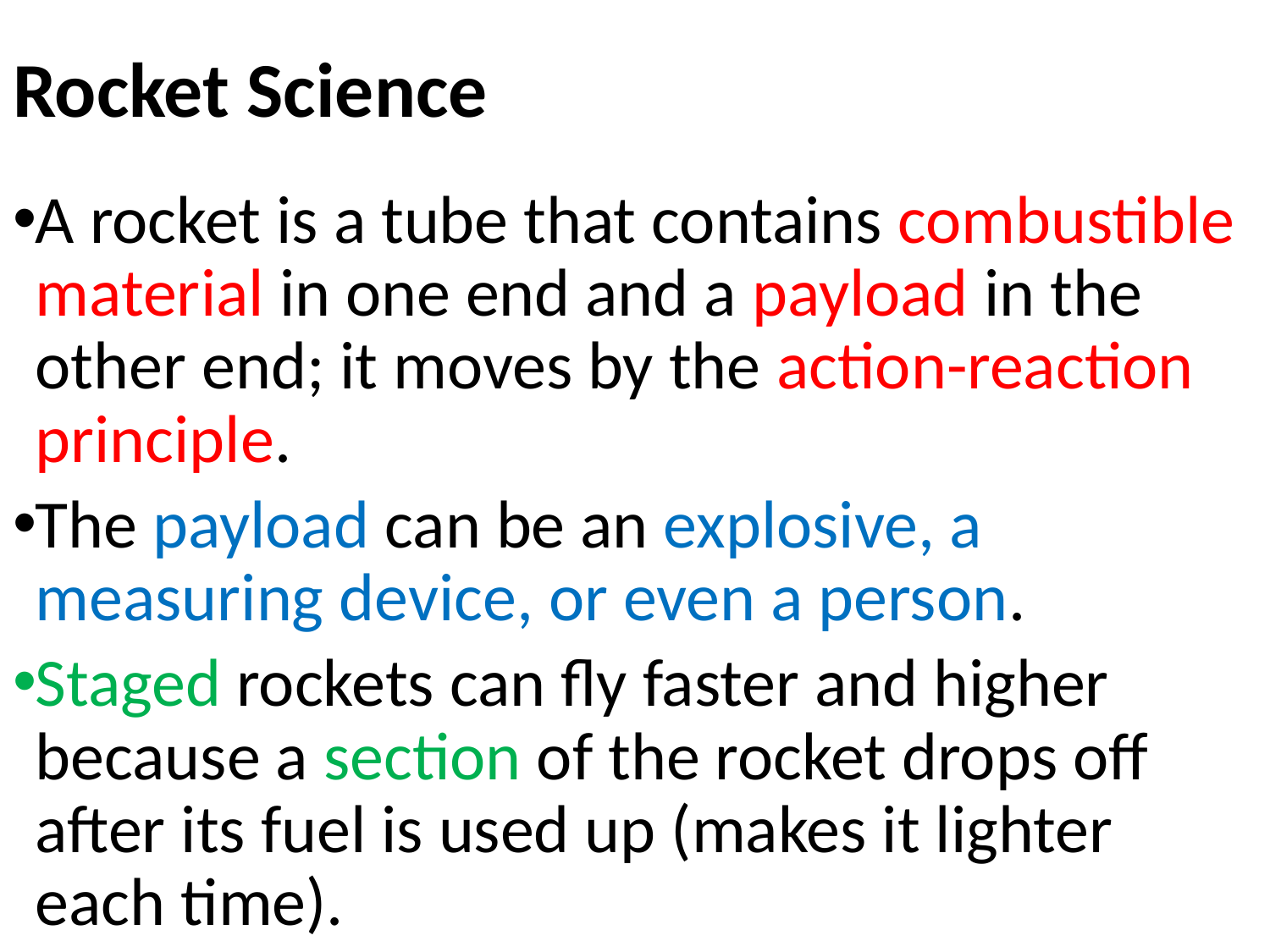

# Rocket Science
A rocket is a tube that contains combustible material in one end and a payload in the other end; it moves by the action-reaction principle.
The payload can be an explosive, a measuring device, or even a person.
Staged rockets can fly faster and higher because a section of the rocket drops off after its fuel is used up (makes it lighter each time).